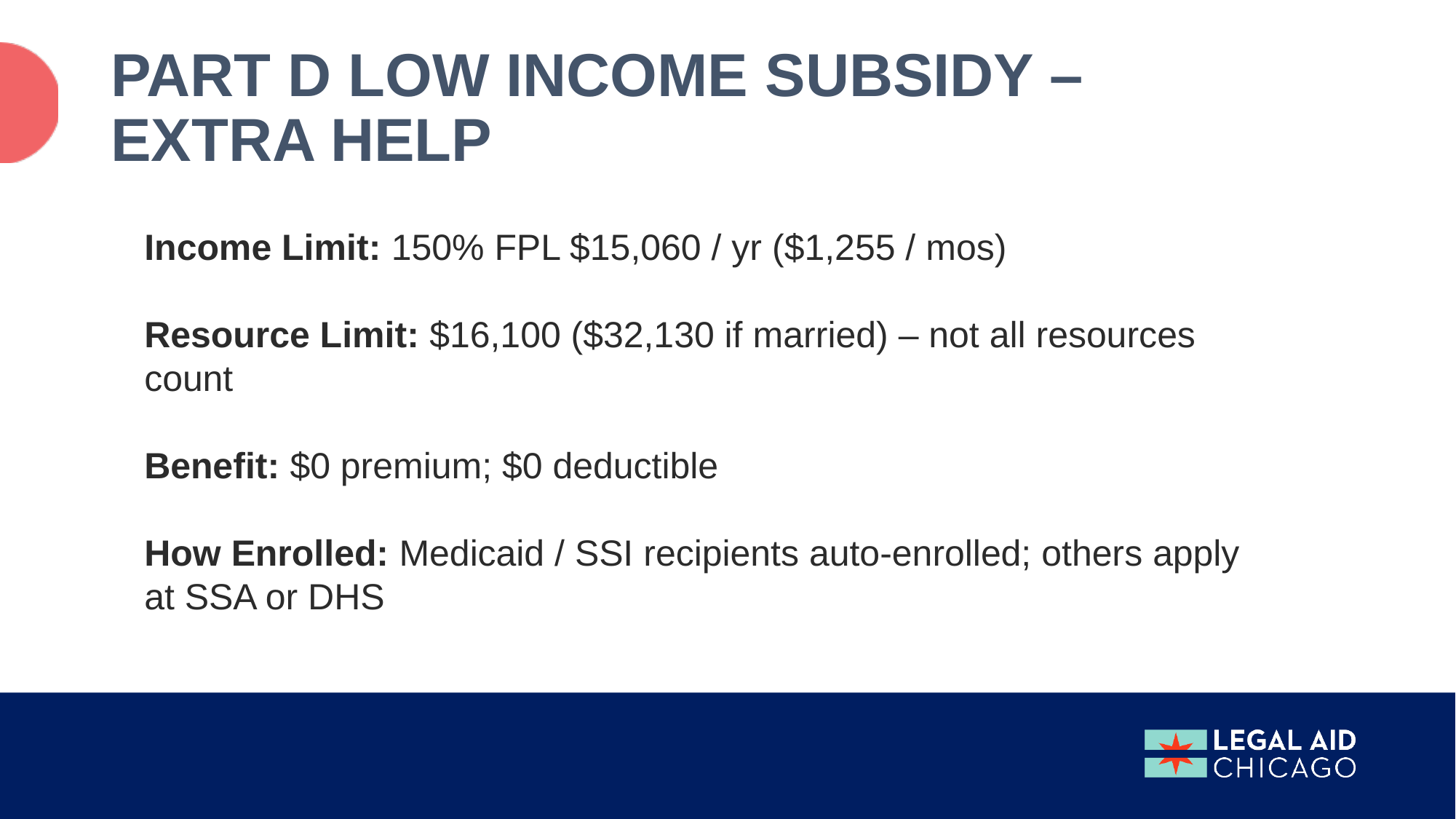

# Part D Low income subsidy – extra help

Income Limit: 150% FPL $15,060 / yr ($1,255 / mos)
Resource Limit: $16,100 ($32,130 if married) – not all resources count

Benefit: $0 premium; $0 deductible

How Enrolled: Medicaid / SSI recipients auto-enrolled; others apply at SSA or DHS